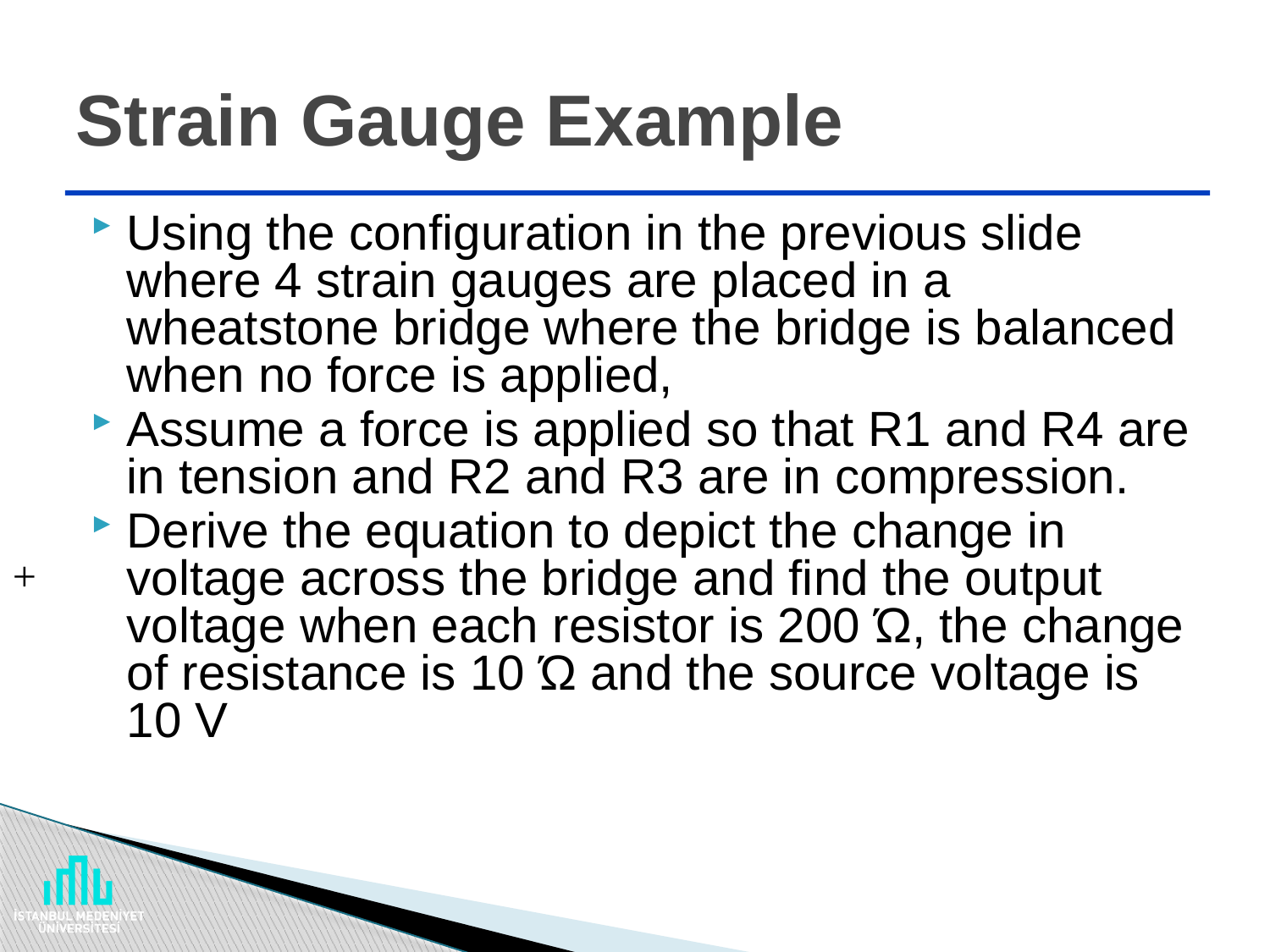

# Strain Gauge Example

Using the configuration in the previous slide where 4 strain gauges are placed in a wheatstone bridge where the bridge is balanced when no force is applied,
Assume a force is applied so that R1 and R4 are in tension and R2 and R3 are in compression.
Derive the equation to depict the change in voltage across the bridge and find the output voltage when each resistor is 200 Ώ, the change of resistance is 10 Ώ and the source voltage is 10 V
+